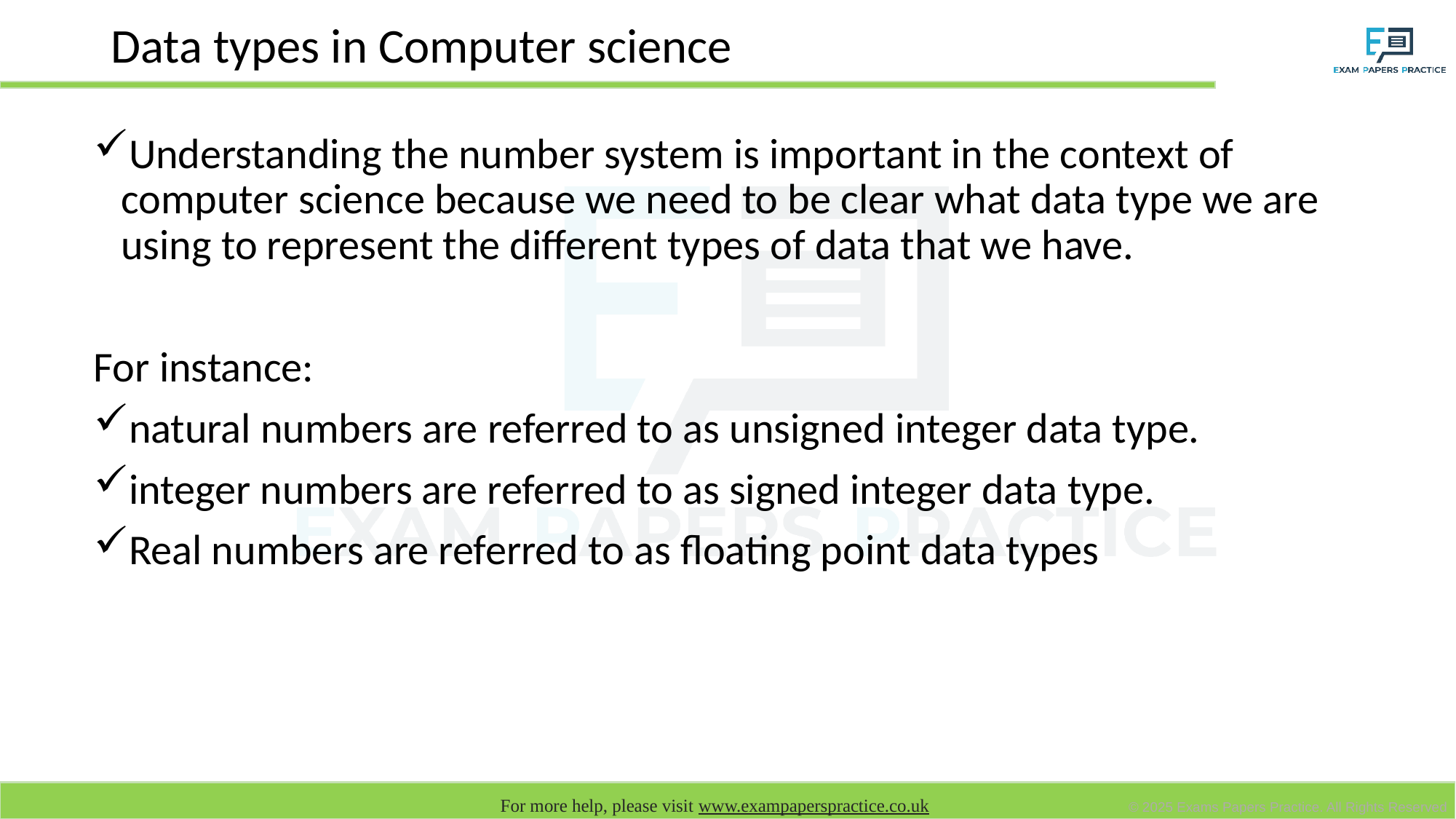

# Data types in Computer science
Understanding the number system is important in the context of computer science because we need to be clear what data type we are using to represent the different types of data that we have.

For instance:
natural numbers are referred to as unsigned integer data type.
integer numbers are referred to as signed integer data type.
Real numbers are referred to as floating point data types